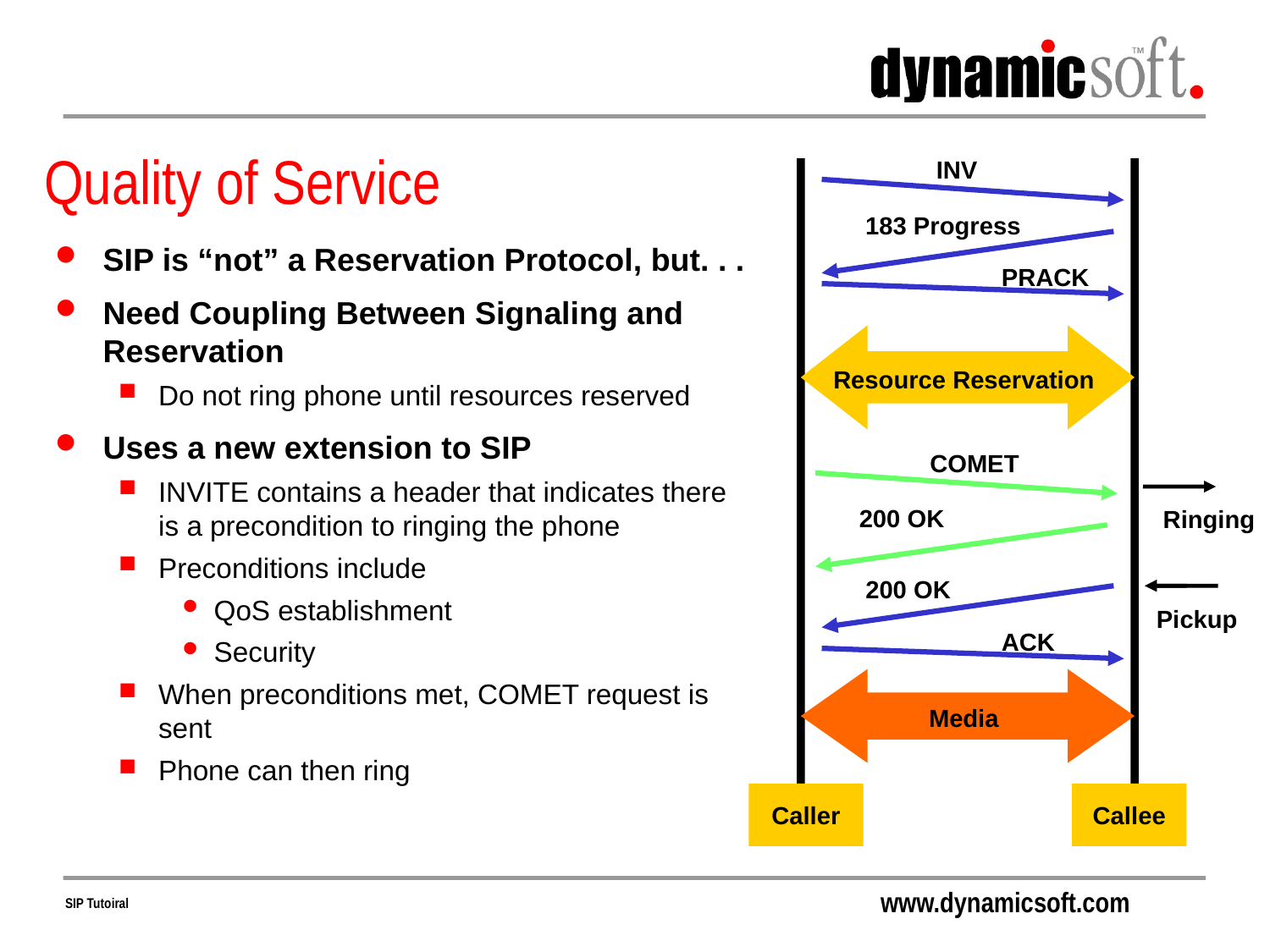

# Quality of Service
INV

183 Progress

SIP is “not” a Reservation Protocol, but. . .
Need Coupling Between Signaling and Reservation
Do not ring phone until resources reserved
Uses a new extension to SIP
INVITE contains a header that indicates there is a precondition to ringing the phone
Preconditions include
QoS establishment
Security
When preconditions met, COMET request is sent
Phone can then ring
PRACK

Resource Reservation
COMET

200 OK
Ringing

200 OK

Pickup
ACK

Media
Caller
Callee